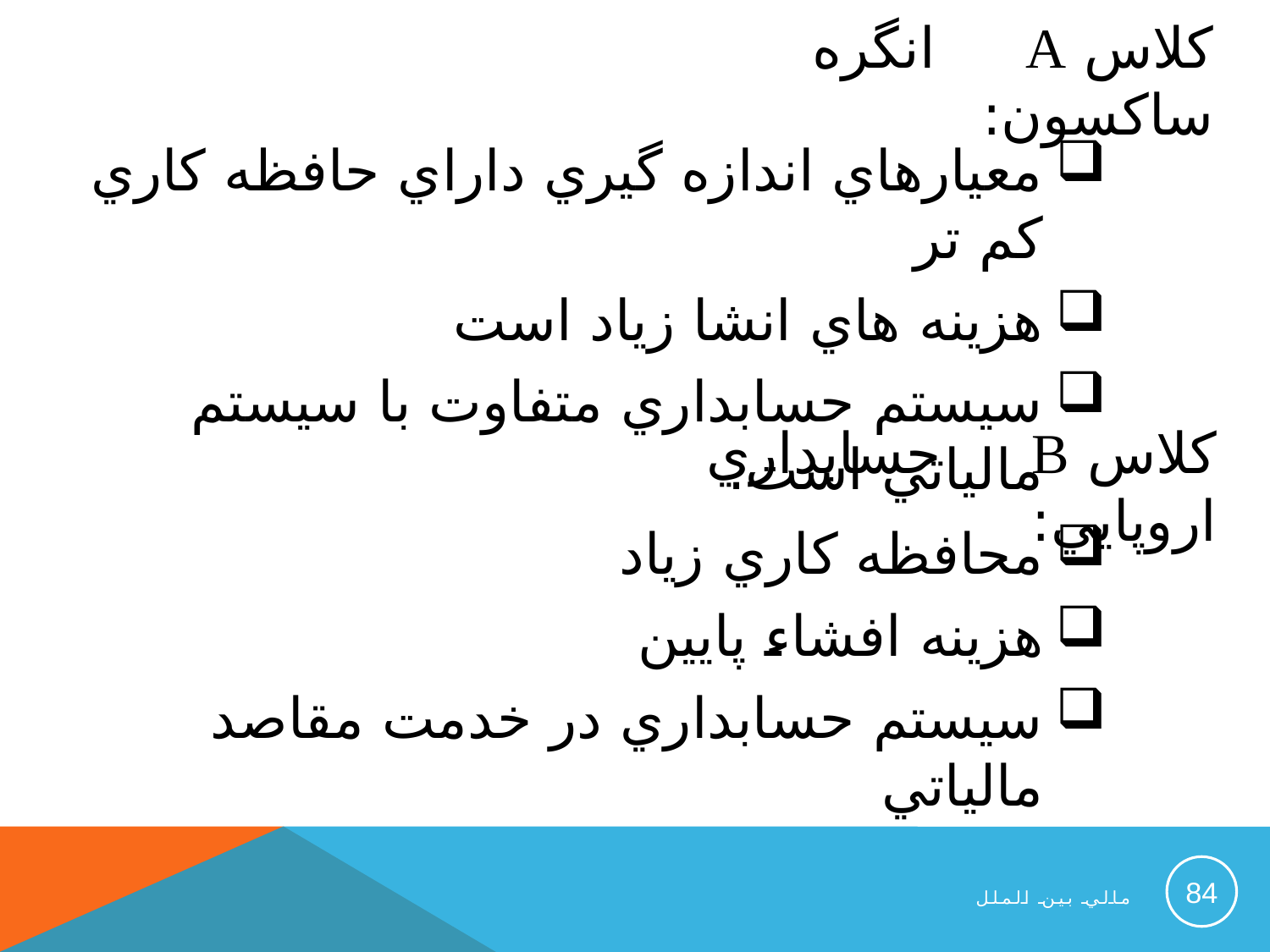

كلاس A     انگره ساكسون:
معيارهاي اندازه گيري داراي حافظه كاري كم تر
هزينه هاي انشا زياد است
سيستم حسابداري متفاوت با سيستم مالياتي است.

كلاس B     حسابداري اروپايي:
محافظه كاري زياد
هزينه افشاء پايين
سيستم حسابداري در خدمت مقاصد مالياتي
84
مالي بين الملل